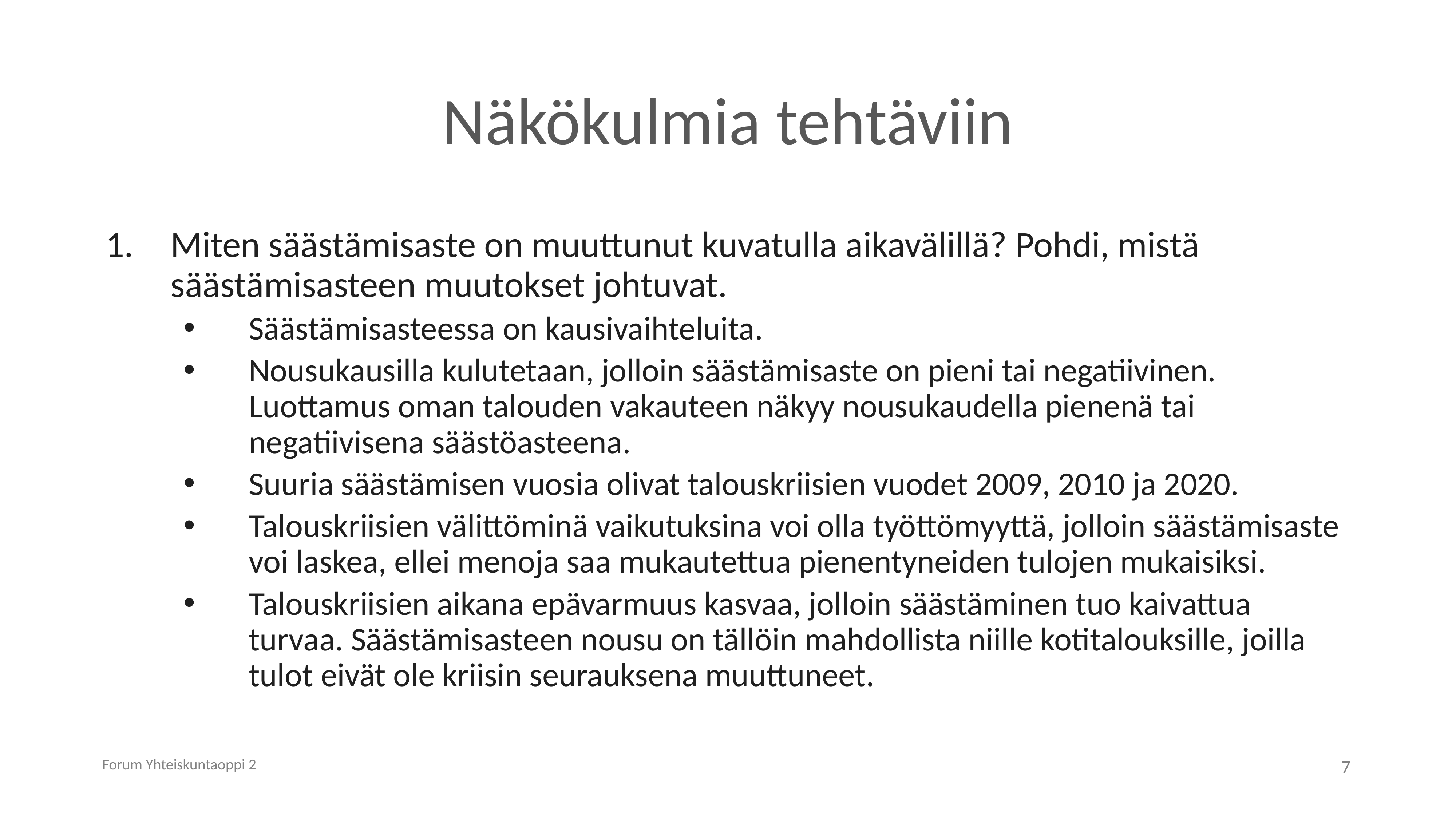

# Näkökulmia tehtäviin
Miten säästämisaste on muuttunut kuvatulla aikavälillä? Pohdi, mistä säästämisasteen muutokset johtuvat.
Säästämisasteessa on kausivaihteluita.
Nousukausilla kulutetaan, jolloin säästämisaste on pieni tai negatiivinen. Luottamus oman talouden vakauteen näkyy nousukaudella pienenä tai negatiivisena säästöasteena.
Suuria säästämisen vuosia olivat talouskriisien vuodet 2009, 2010 ja 2020.
Talouskriisien välittöminä vaikutuksina voi olla työttömyyttä, jolloin säästämisaste voi laskea, ellei menoja saa mukautettua pienentyneiden tulojen mukaisiksi.
Talouskriisien aikana epävarmuus kasvaa, jolloin säästäminen tuo kaivattua turvaa. Säästämisasteen nousu on tällöin mahdollista niille kotitalouksille, joilla tulot eivät ole kriisin seurauksena muuttuneet.
Forum Yhteiskuntaoppi 2
7